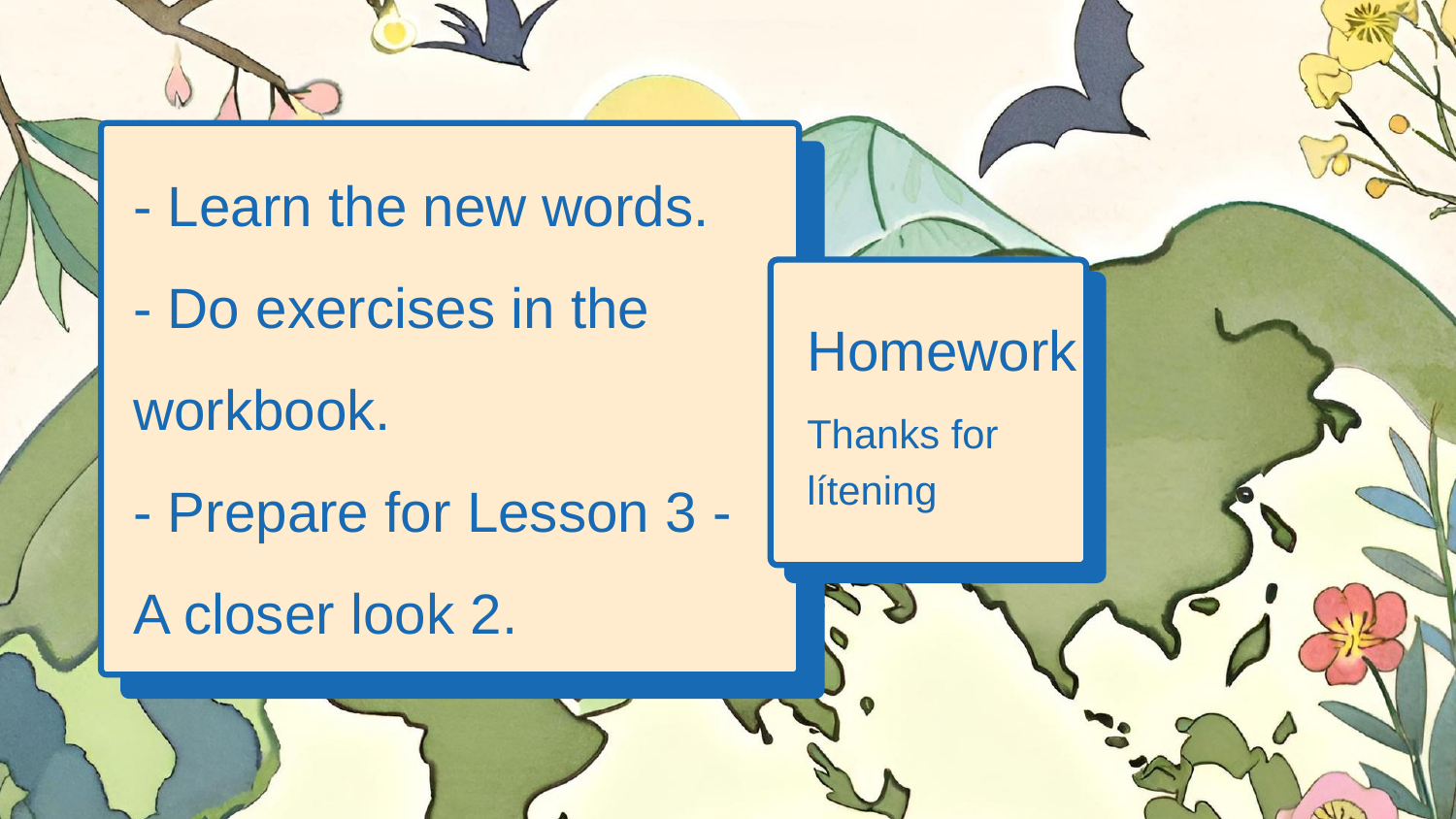

- Learn the new words.
- Do exercises in the workbook.
- Prepare for Lesson 3 - A closer look 2.

Homework
Thanks for lítening